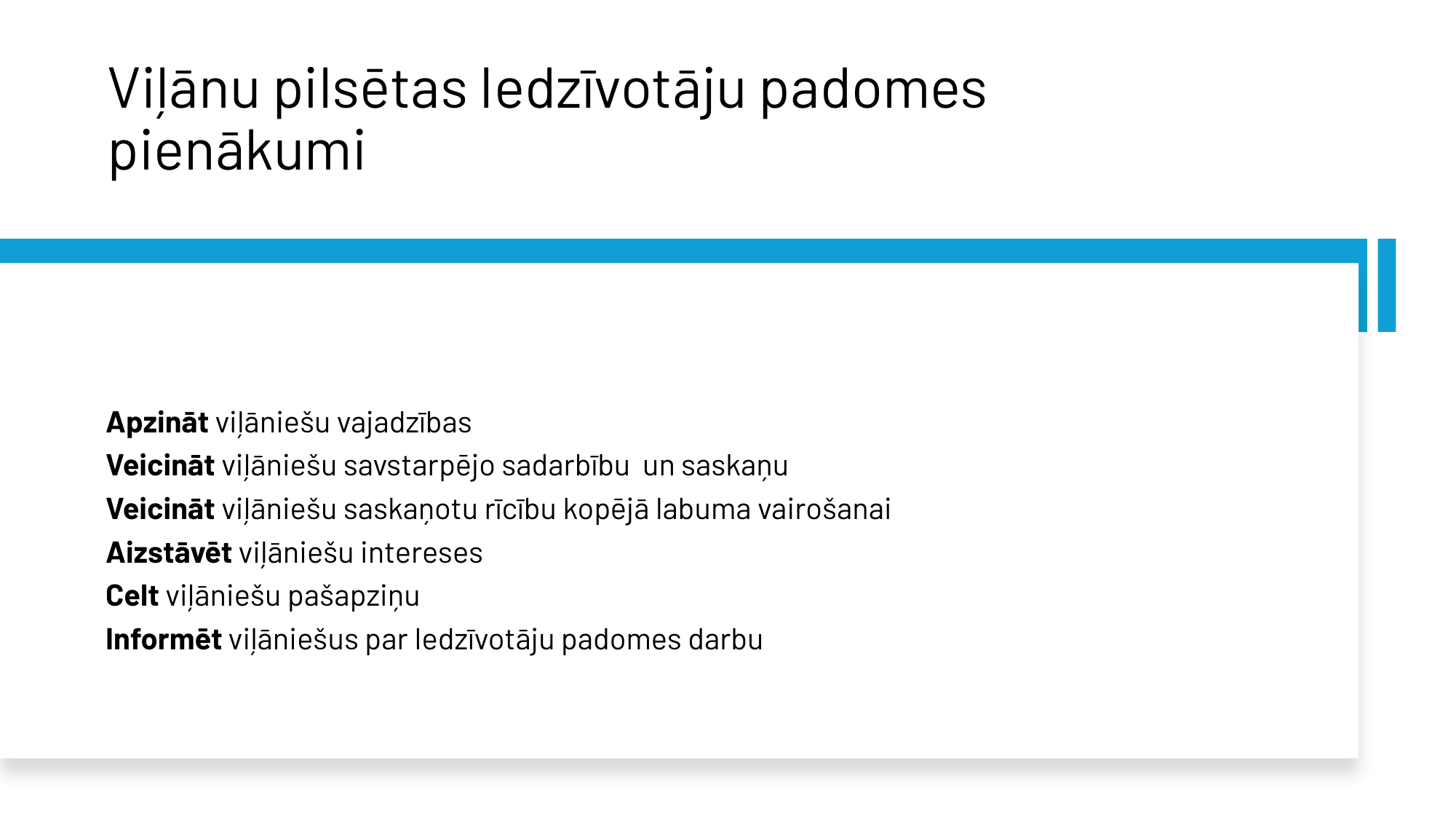

# Viļānu pilsētas Iedzīvotāju padomes pienākumi

Apzināt viļāniešu vajadzības
Veicināt viļāniešu savstarpējo sadarbību  un saskaņu
Veicināt viļāniešu saskaņotu rīcību kopējā labuma vairošanai
Aizstāvēt viļāniešu intereses
Celt viļāniešu pašapziņu
Informēt viļāniešus par Iedzīvotāju padomes darbu